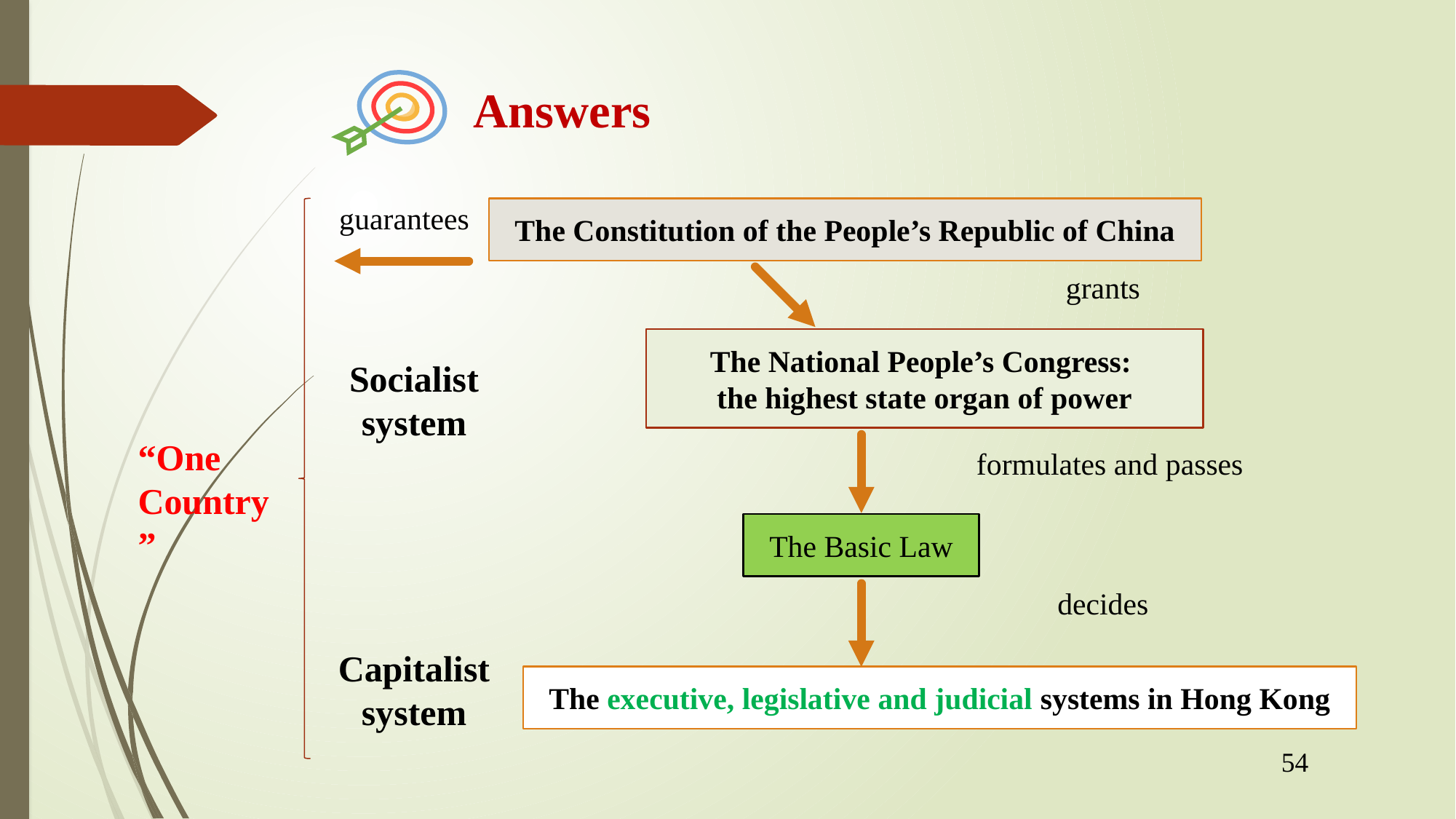

Answers
guarantees

The Constitution of the People’s Republic of China
grants
The National People’s Congress:
the highest state organ of power
Socialist system
“One Country”
formulates and passes
The Basic Law
decides
Capitalist system
The executive, legislative and judicial systems in Hong Kong
54